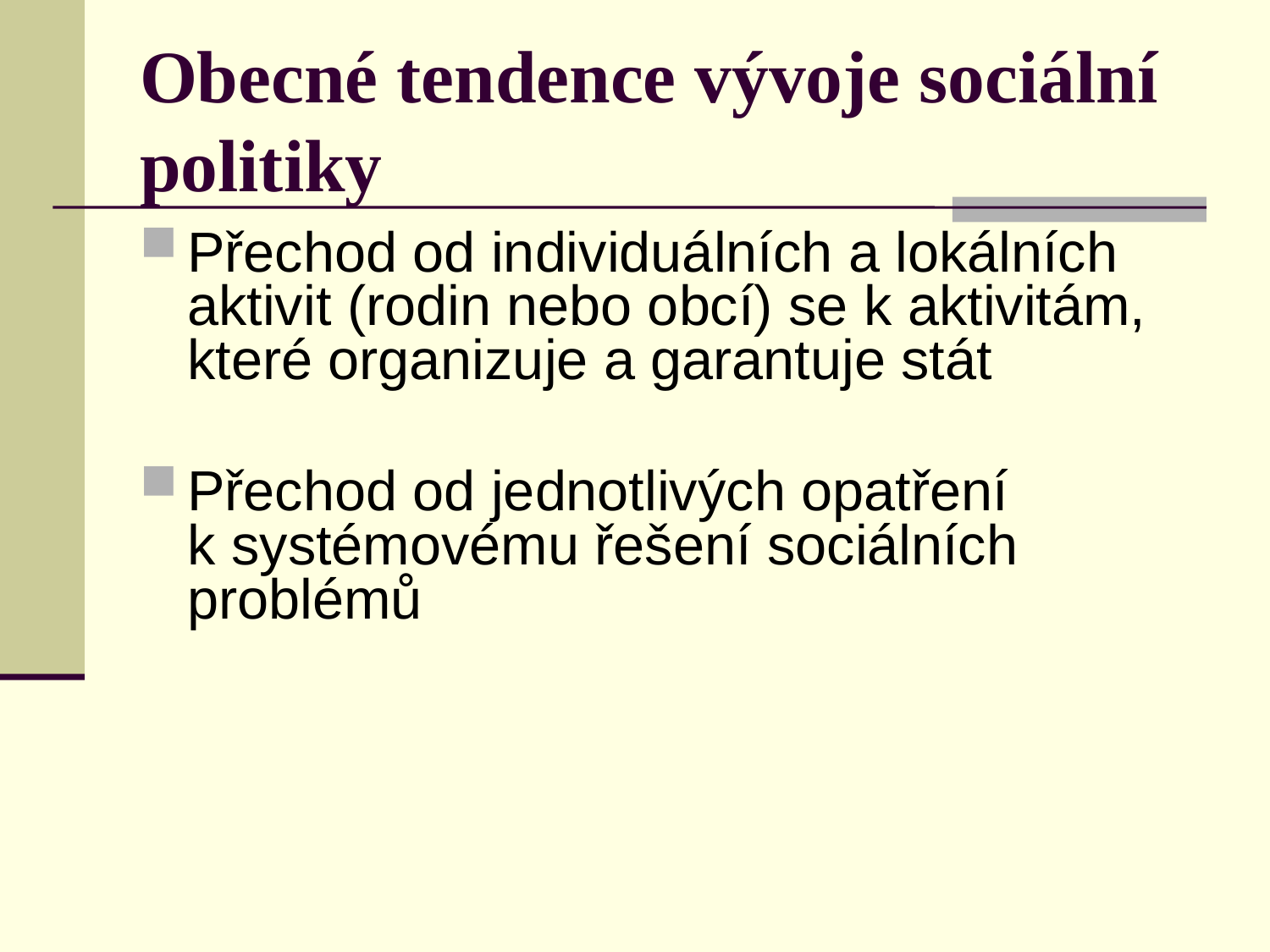

# Obecné tendence vývoje sociální politiky
Přechod od individuálních a lokálních aktivit (rodin nebo obcí) se k aktivitám, které organizuje a garantuje stát

Přechod od jednotlivých opatření k systémovému řešení sociálních  problémů